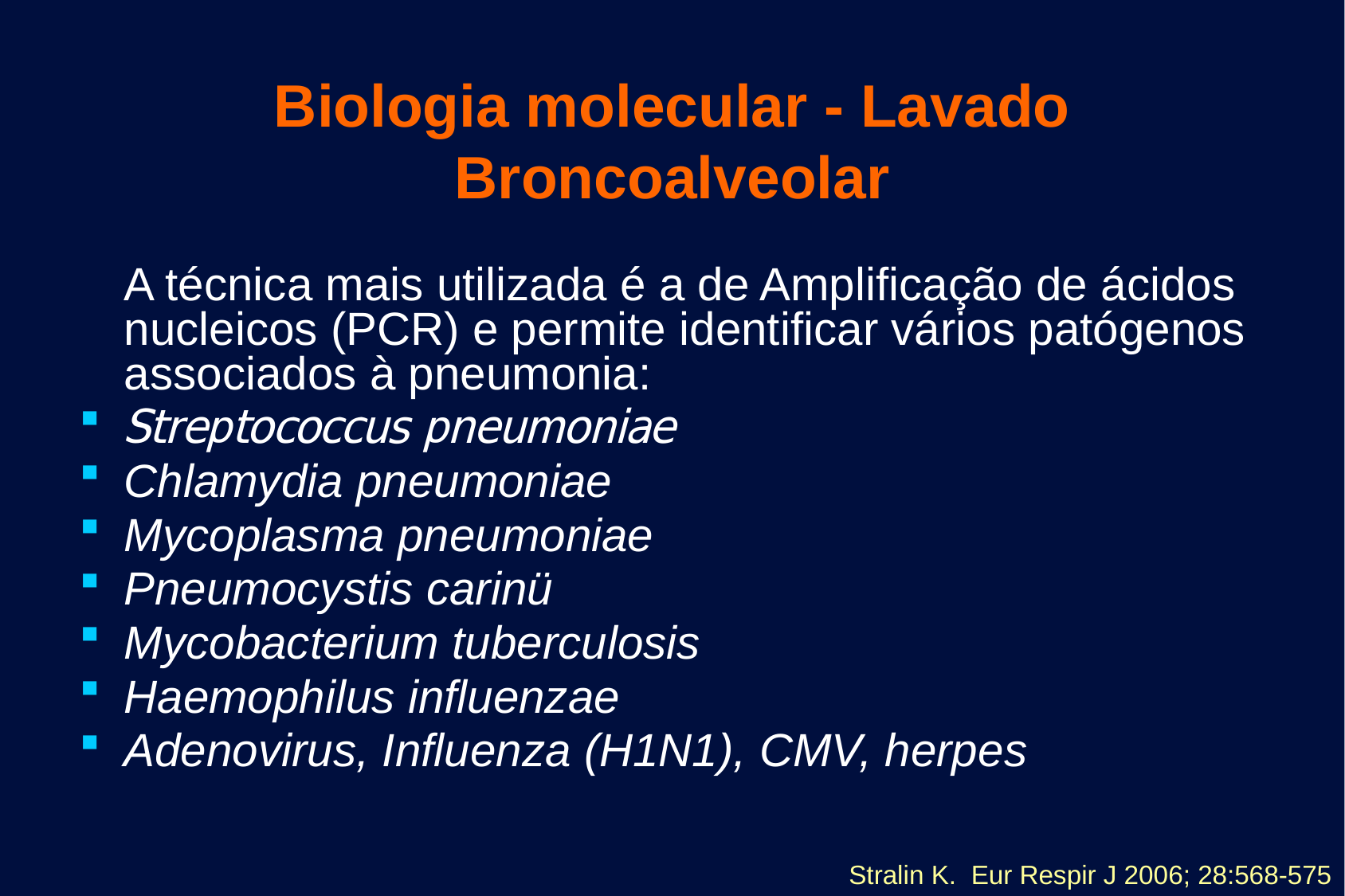

# Biologia molecular - Lavado Broncoalveolar
	A técnica mais utilizada é a de Amplificação de ácidos nucleicos (PCR) e permite identificar vários patógenos associados à pneumonia:
Streptococcus pneumoniae
Chlamydia pneumoniae
Mycoplasma pneumoniae
Pneumocystis carinü
Mycobacterium tuberculosis
Haemophilus influenzae
Adenovirus, Influenza (H1N1), CMV, herpes
Stralin K.  Eur Respir J 2006; 28:568-575